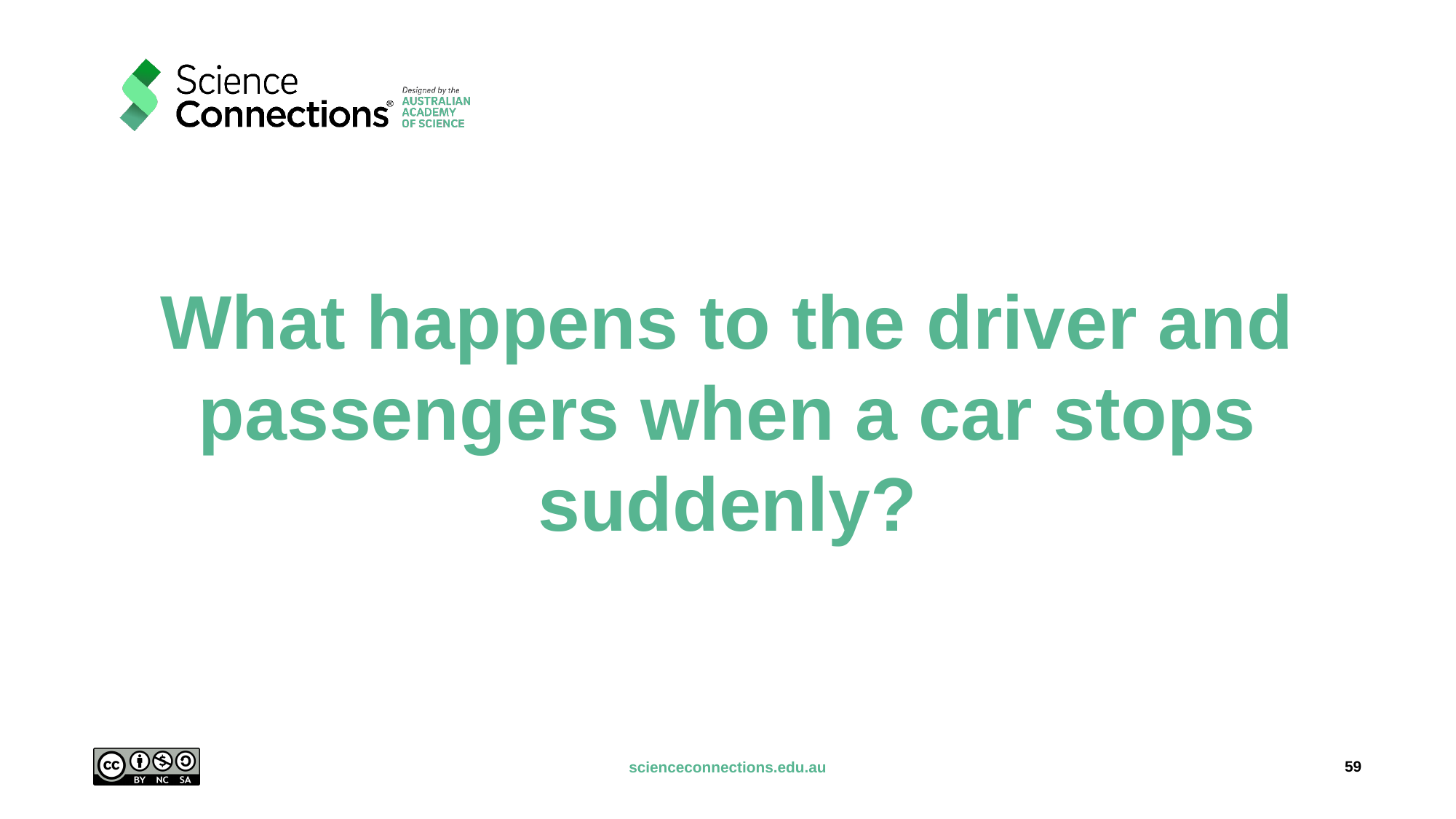

# What happens to the driver and passengers when a car stops suddenly?
59
scienceconnections.edu.au